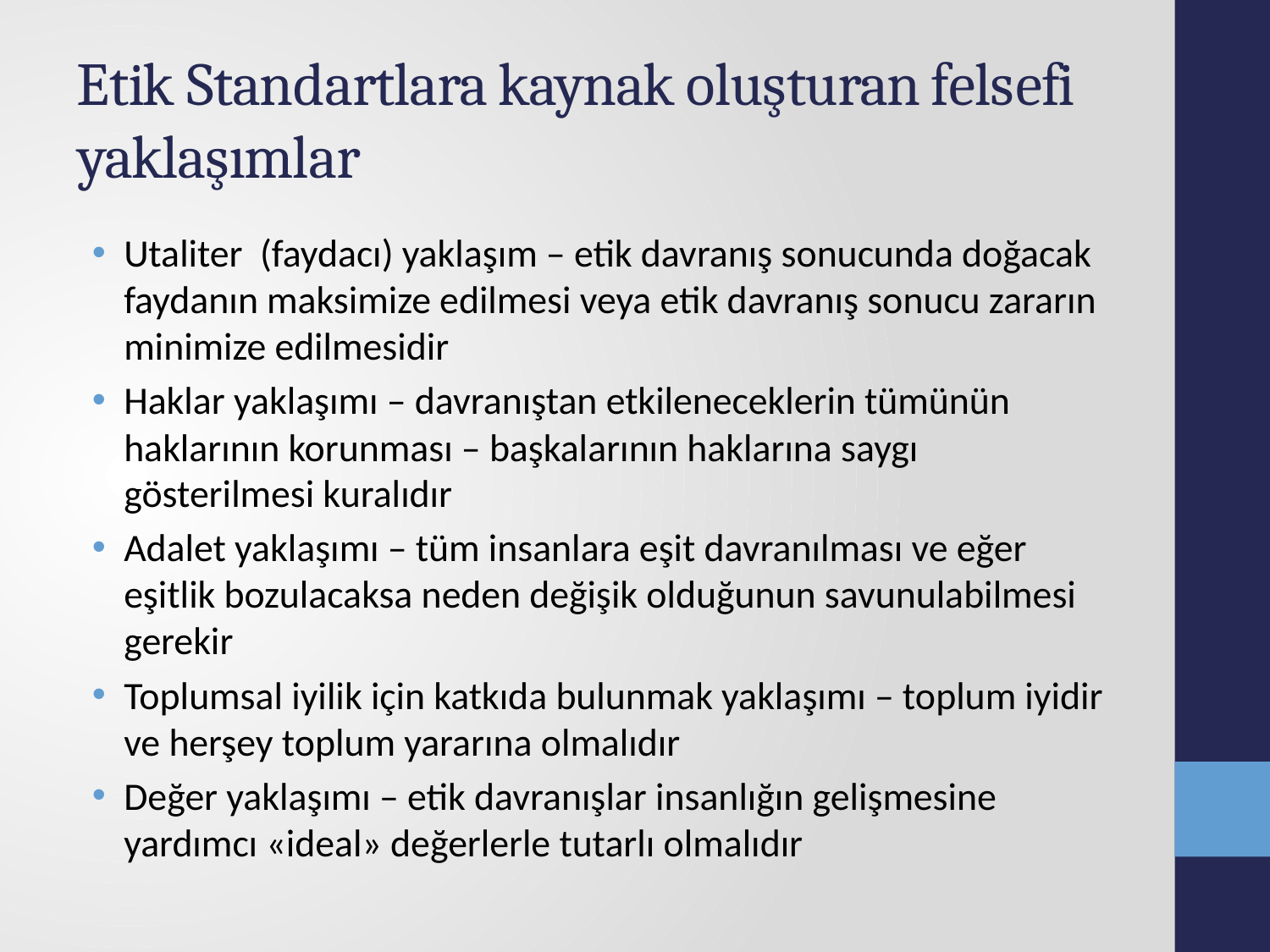

# Etik Standartlara kaynak oluşturan felsefi yaklaşımlar
Utaliter  (faydacı) yaklaşım – etik davranış sonucunda doğacak faydanın maksimize edilmesi veya etik davranış sonucu zararın minimize edilmesidir
Haklar yaklaşımı – davranıştan etkileneceklerin tümünün haklarının korunması – başkalarının haklarına saygı gösterilmesi kuralıdır
Adalet yaklaşımı – tüm insanlara eşit davranılması ve eğer eşitlik bozulacaksa neden değişik olduğunun savunulabilmesi gerekir
Toplumsal iyilik için katkıda bulunmak yaklaşımı – toplum iyidir ve herşey toplum yararına olmalıdır
Değer yaklaşımı – etik davranışlar insanlığın gelişmesine yardımcı «ideal» değerlerle tutarlı olmalıdır